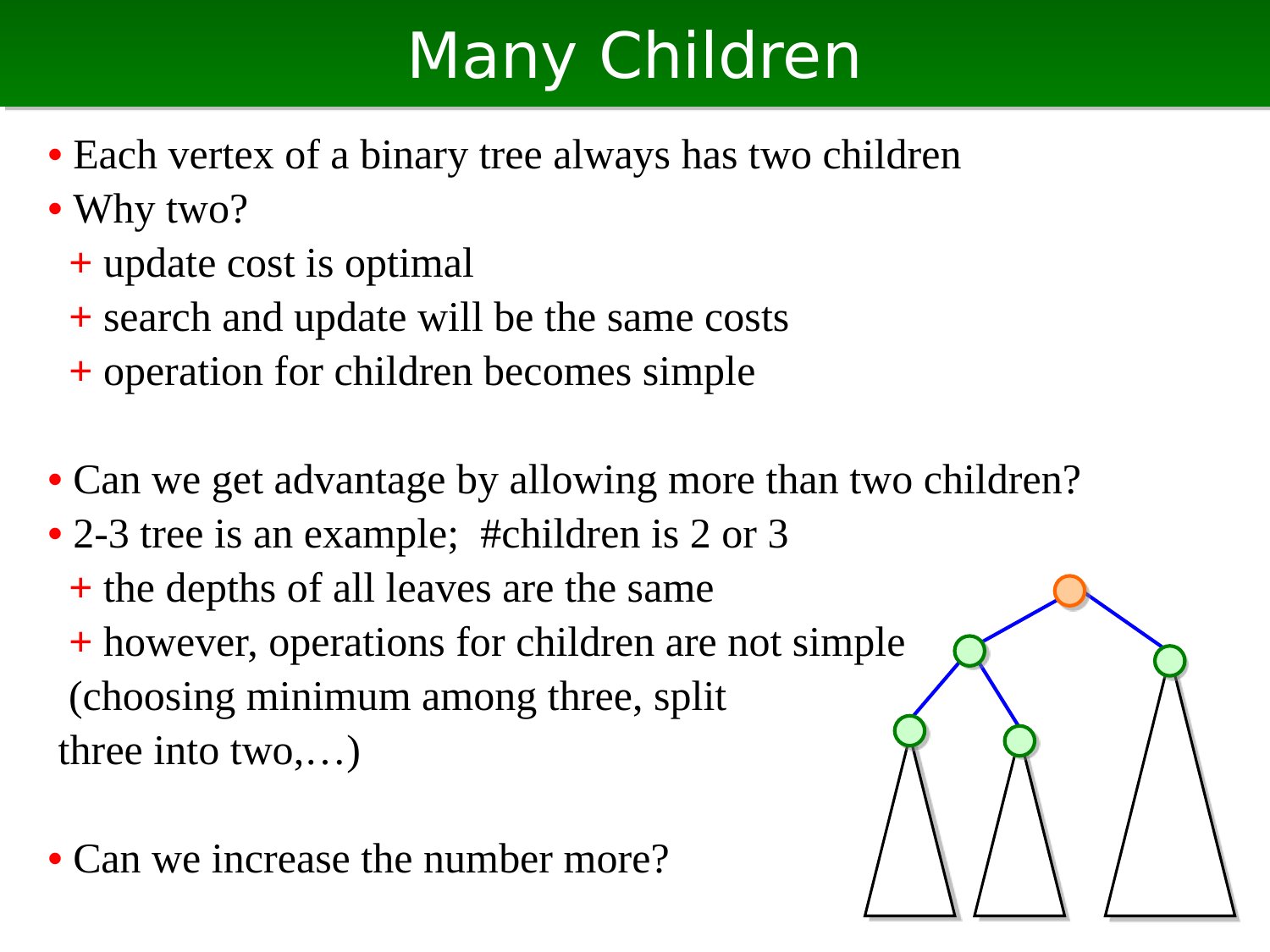

# Many Children
• Each vertex of a binary tree always has two children
• Why two?
  + update cost is optimal
  + search and update will be the same costs
  + operation for children becomes simple

• Can we get advantage by allowing more than two children?
• 2-3 tree is an example;  #children is 2 or 3
  + the depths of all leaves are the same
  + however, operations for children are not simple
  (choosing minimum among three, split
 three into two,…)

• Can we increase the number more?